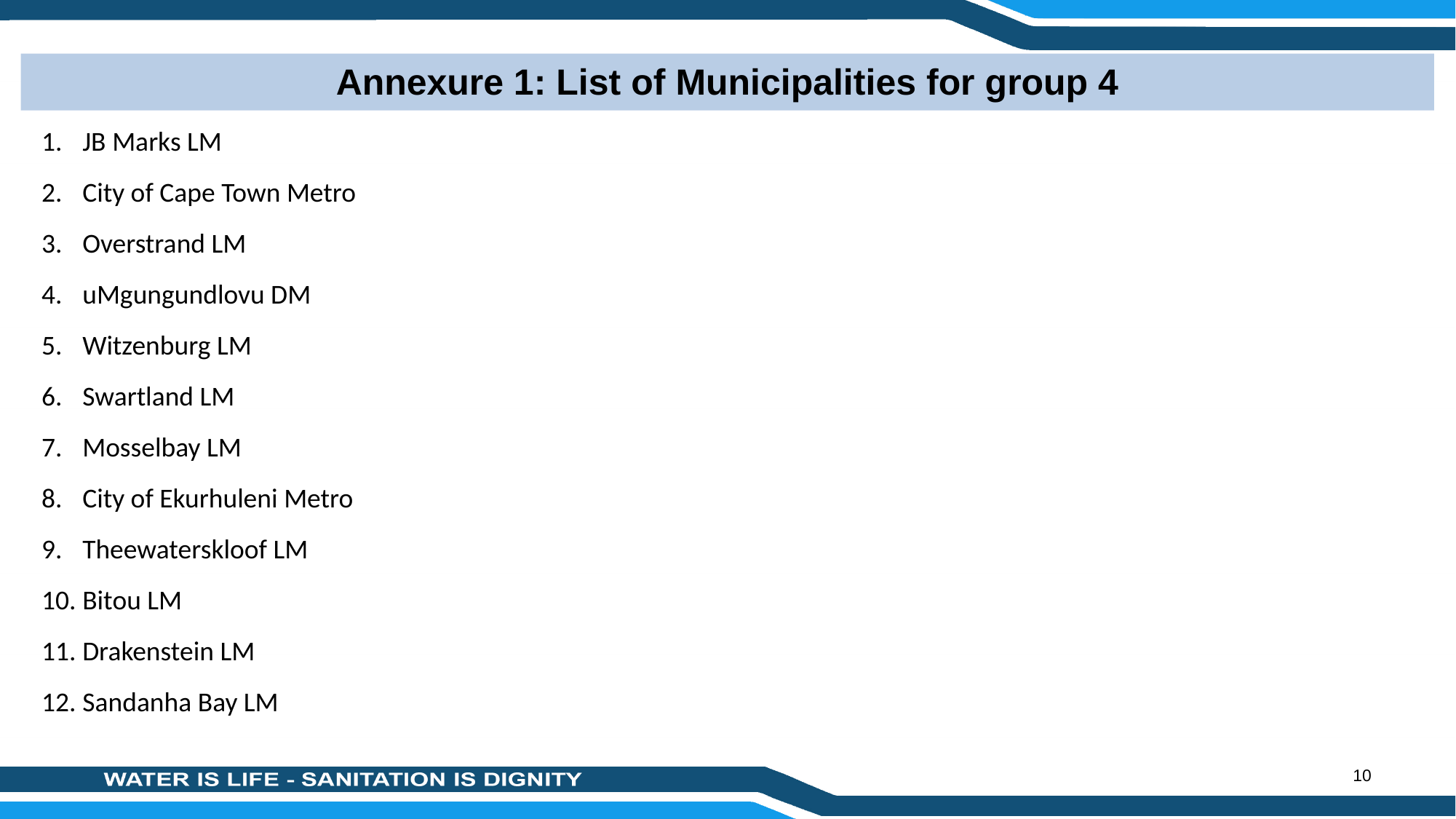

Annexure 1: List of Municipalities for group 4
JB Marks LM
City of Cape Town Metro
Overstrand LM
uMgungundlovu DM
Witzenburg LM
Swartland LM
Mosselbay LM
City of Ekurhuleni Metro
Theewaterskloof LM
Bitou LM
Drakenstein LM
Sandanha Bay LM

10